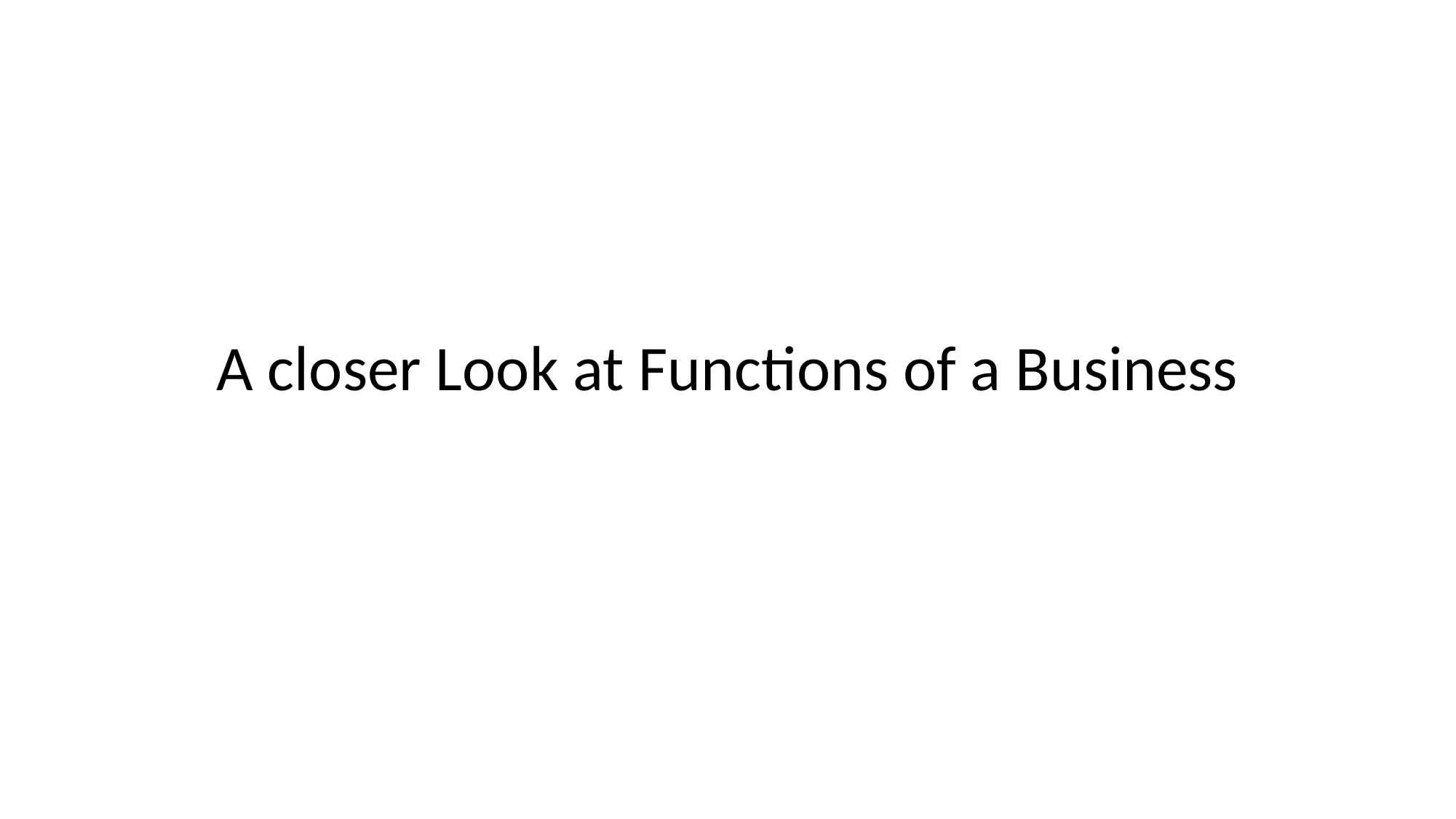

# A closer Look at Functions of a Business